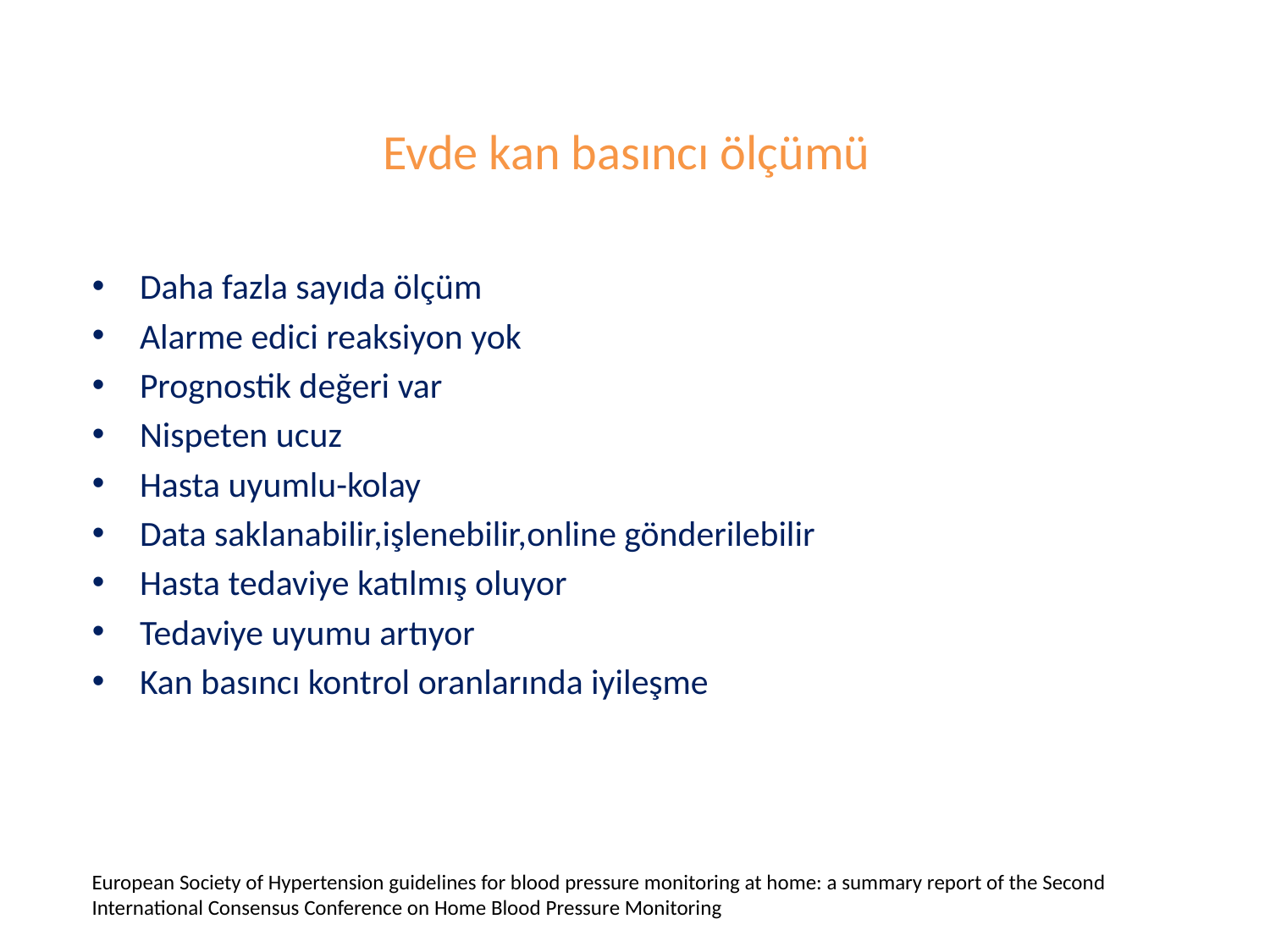

# Evde kan basıncı ölçümü
Daha fazla sayıda ölçüm
Alarme edici reaksiyon yok
Prognostik değeri var
Nispeten ucuz
Hasta uyumlu-kolay
Data saklanabilir,işlenebilir,online gönderilebilir
Hasta tedaviye katılmış oluyor
Tedaviye uyumu artıyor
Kan basıncı kontrol oranlarında iyileşme

European Society of Hypertension guidelines for blood pressure monitoring at home: a summary report of the Second International Consensus Conference on Home Blood Pressure Monitoring